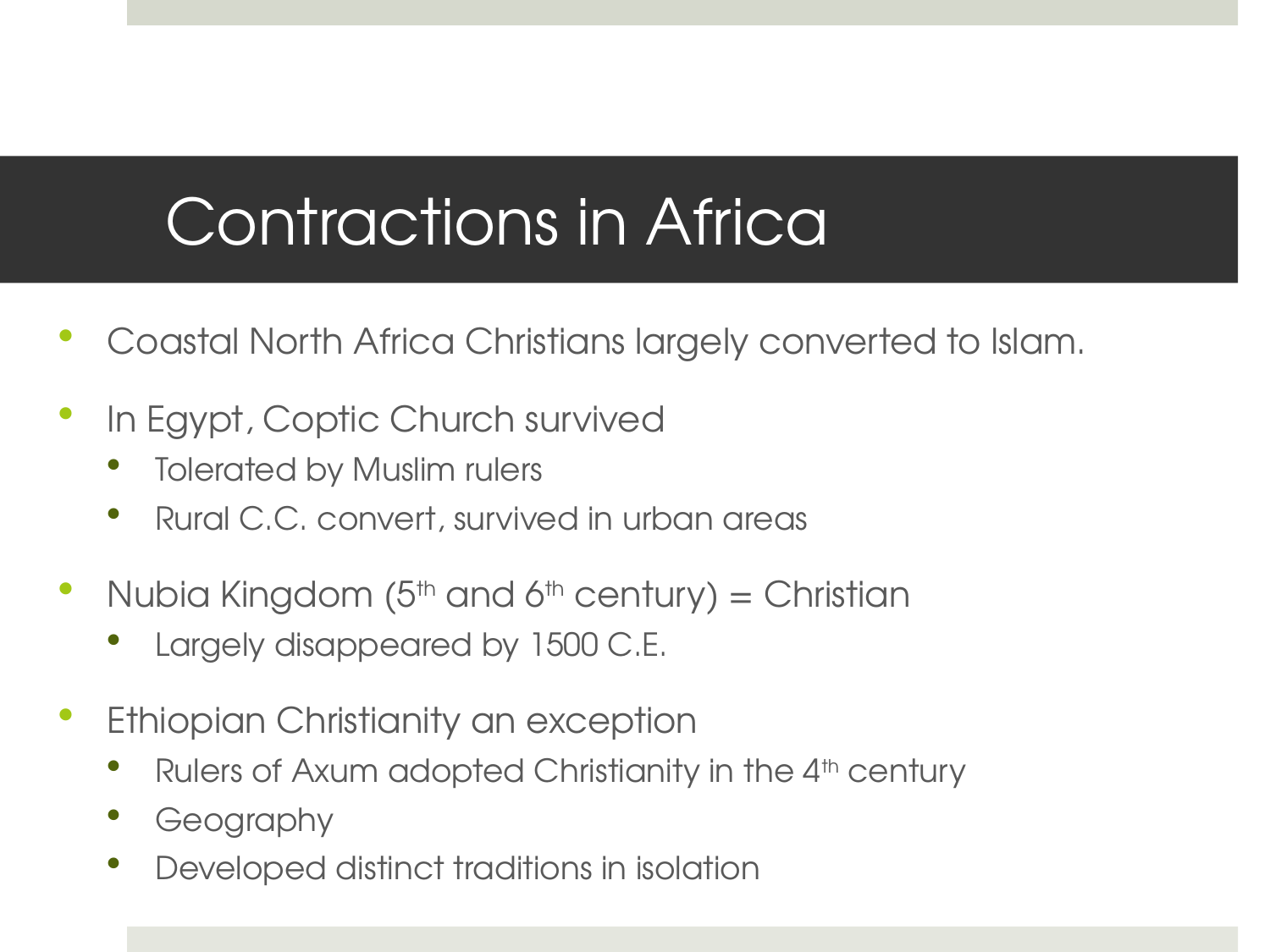

# Contractions in Africa
Coastal North Africa Christians largely converted to Islam.
In Egypt, Coptic Church survived
Tolerated by Muslim rulers
Rural C.C. convert, survived in urban areas
Nubia Kingdom (5th and 6th century) = Christian
Largely disappeared by 1500 C.E.
Ethiopian Christianity an exception
Rulers of Axum adopted Christianity in the 4th century
Geography
Developed distinct traditions in isolation